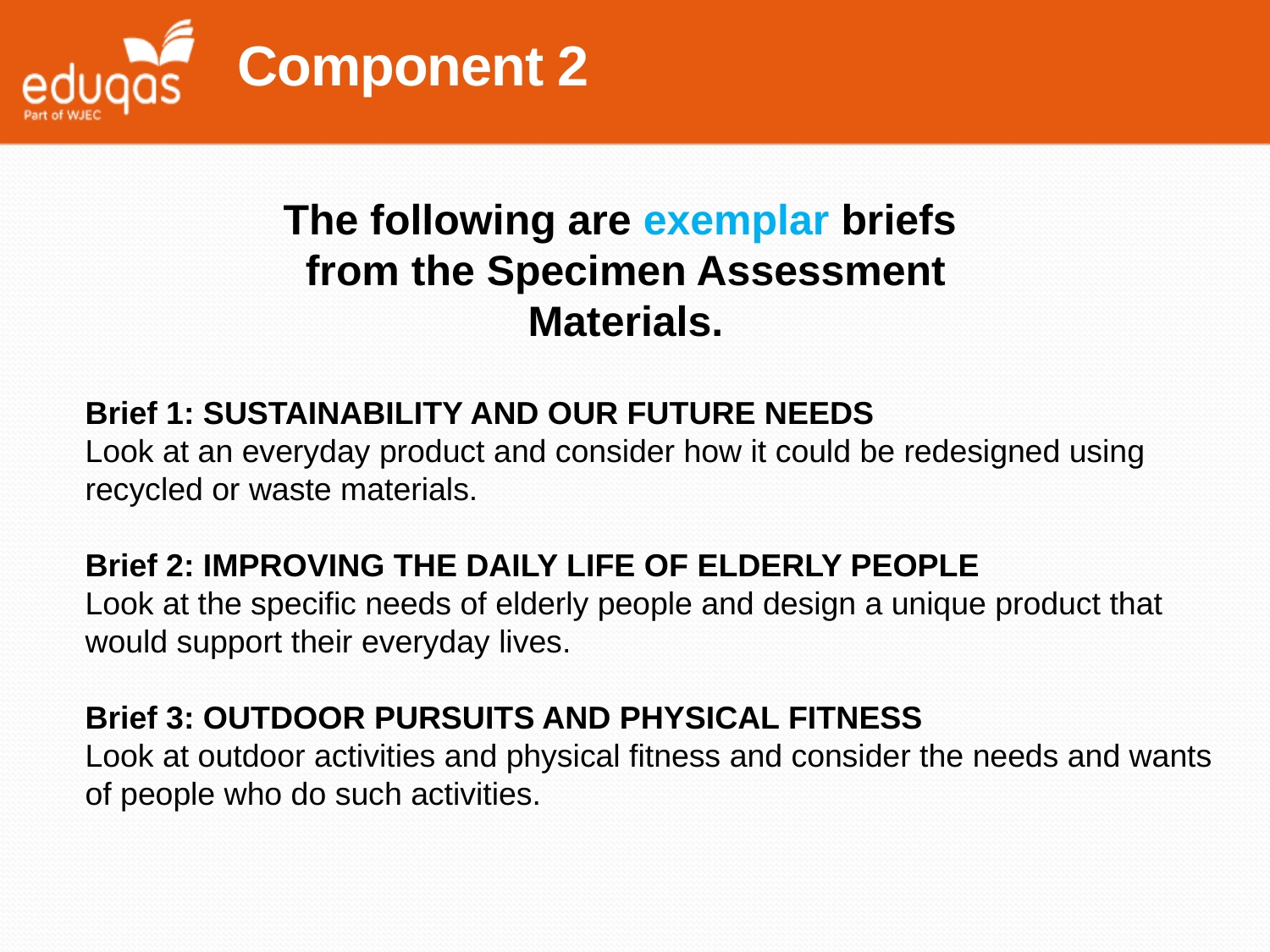

Component 2
The following are exemplar briefs
from the Specimen Assessment Materials.
Brief 1: SUSTAINABILITY AND OUR FUTURE NEEDS
Look at an everyday product and consider how it could be redesigned using recycled or waste materials.

Brief 2: IMPROVING THE DAILY LIFE OF ELDERLY PEOPLE
Look at the specific needs of elderly people and design a unique product that would support their everyday lives.

Brief 3: OUTDOOR PURSUITS AND PHYSICAL FITNESS
Look at outdoor activities and physical fitness and consider the needs and wants of people who do such activities.